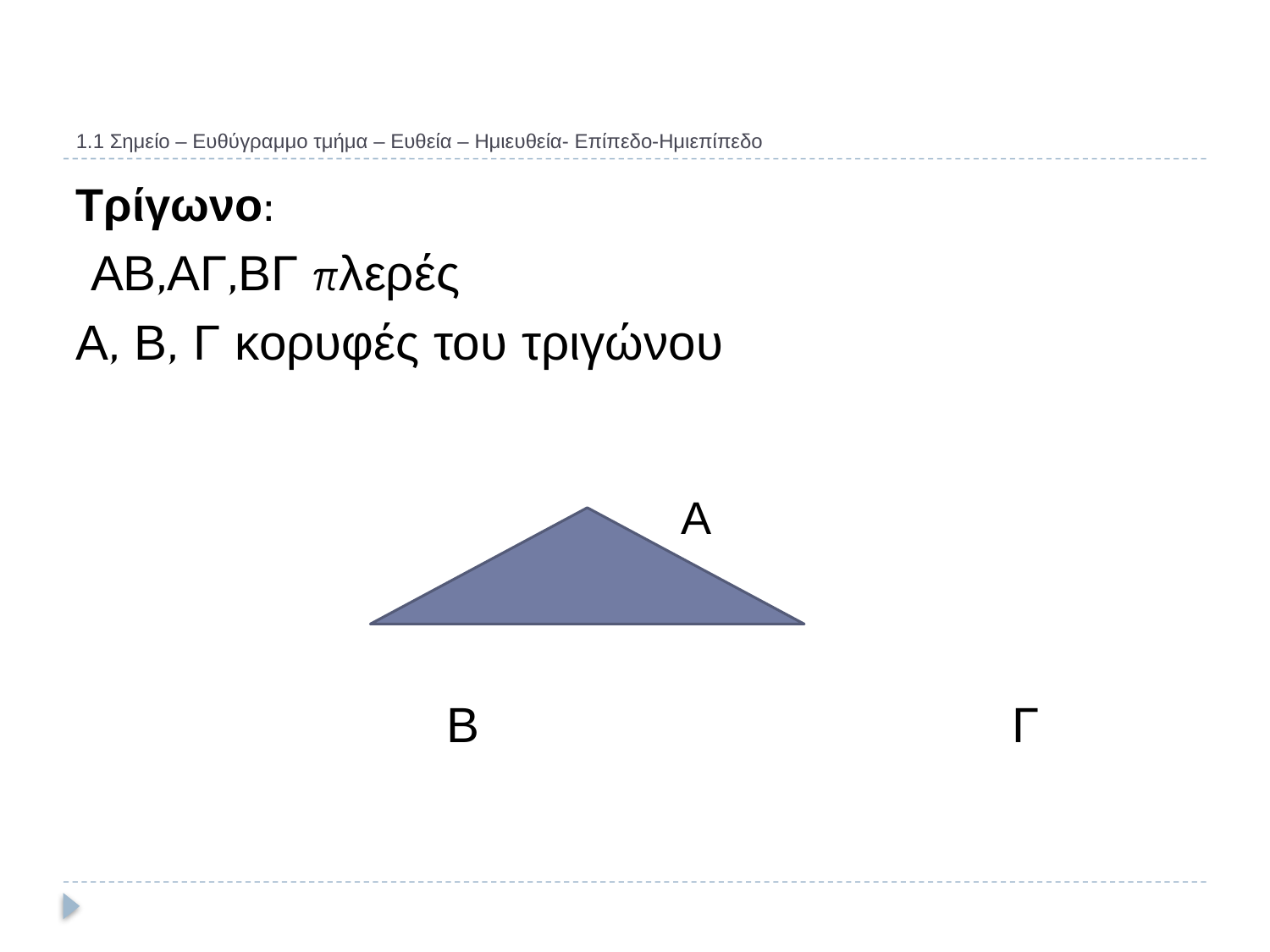

# 1.1 Σημείο – Ευθύγραμμο τμήμα – Ευθεία – Ημιευθεία- Επίπεδο-Ημιεπίπεδο
Τρίγωνο:
 ΑΒ,ΑΓ,ΒΓ πλερές
Α, Β, Γ κορυφές του τριγώνου

                                            Α

                         Β                                    Γ